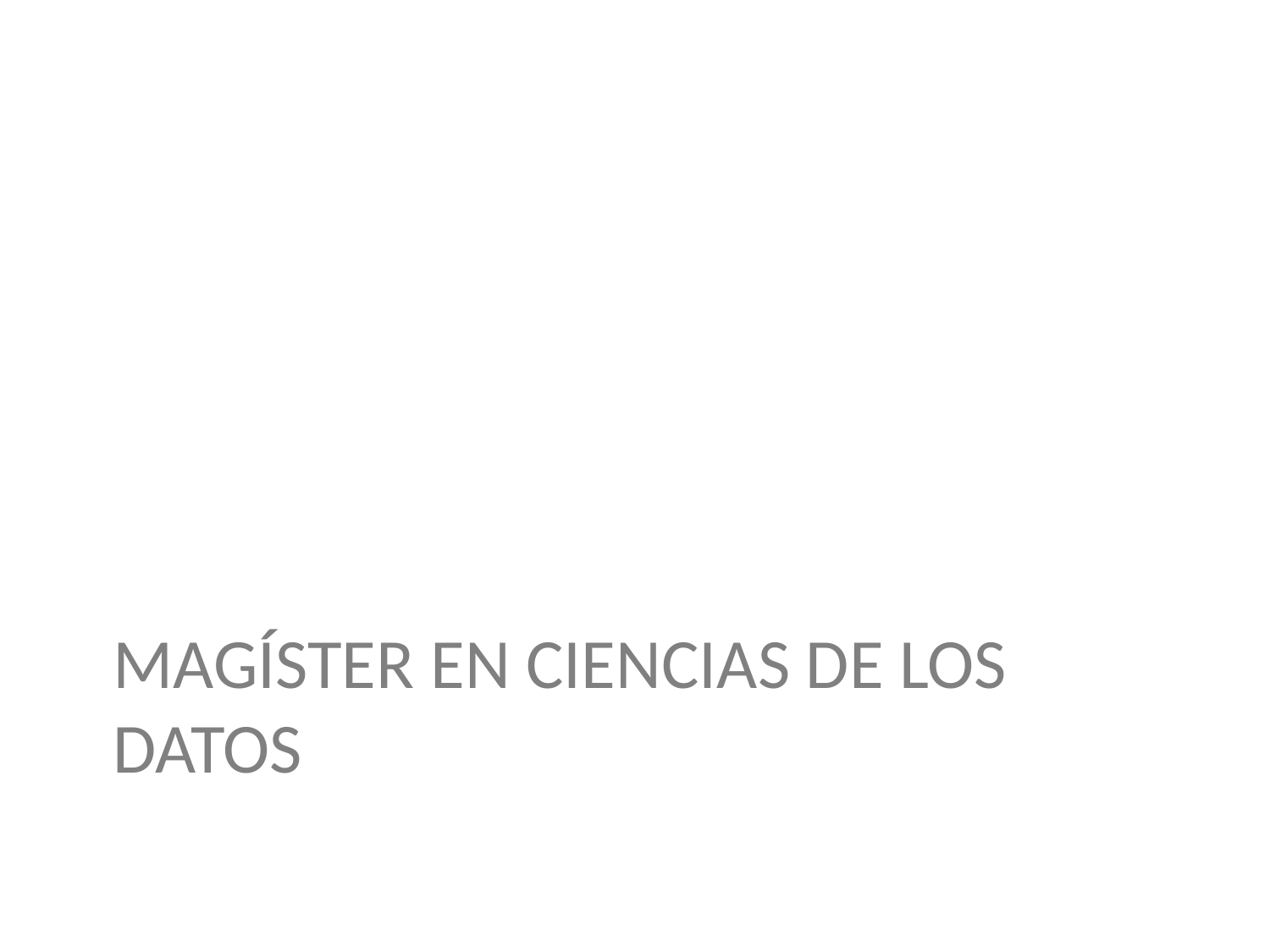

# Magíster en Ciencias de los Datos